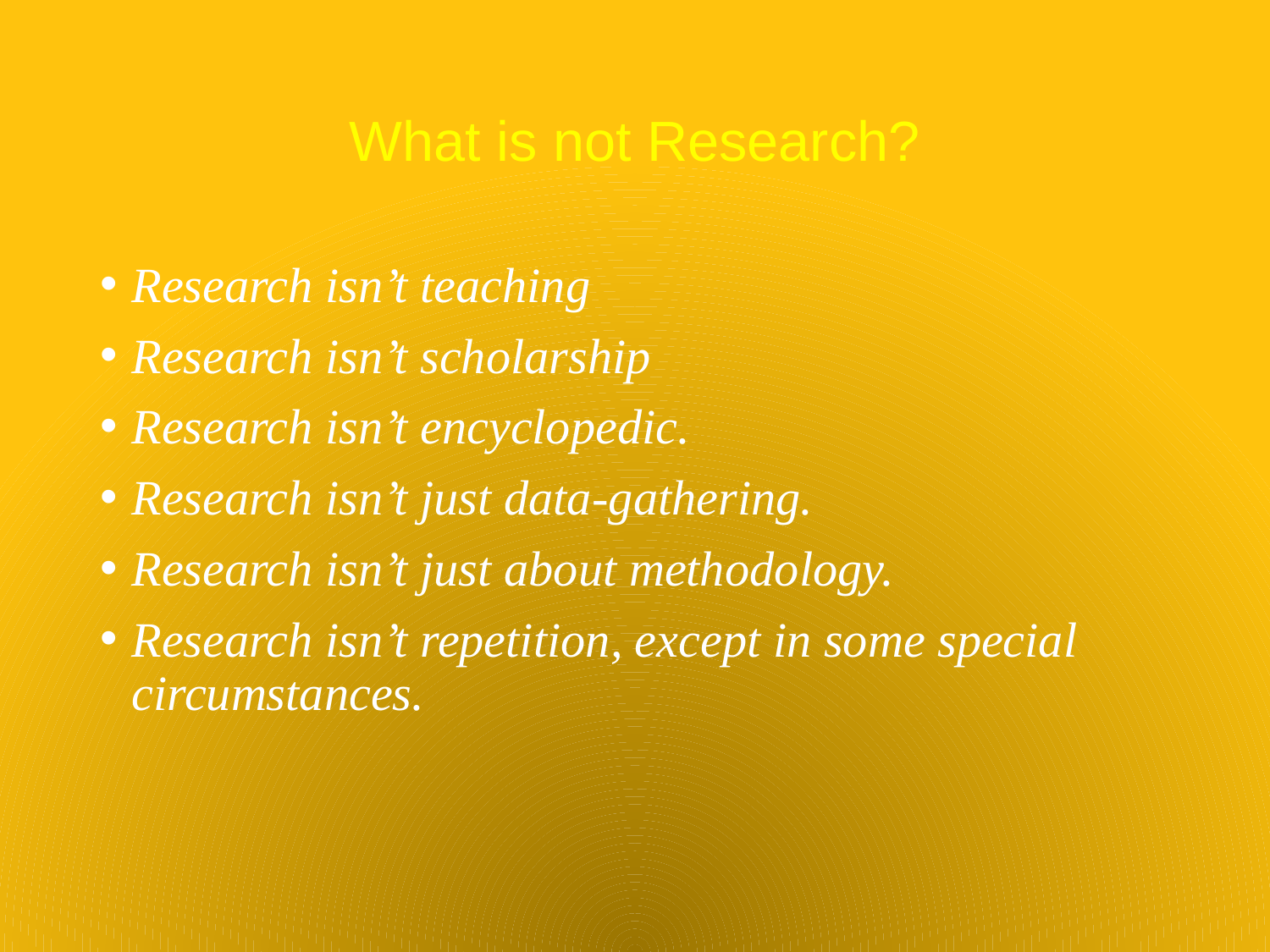

# What is not Research?
Research isn’t teaching
Research isn’t scholarship
Research isn’t encyclopedic.
Research isn’t just data-gathering.
Research isn’t just about methodology.
Research isn’t repetition, except in some special circumstances.